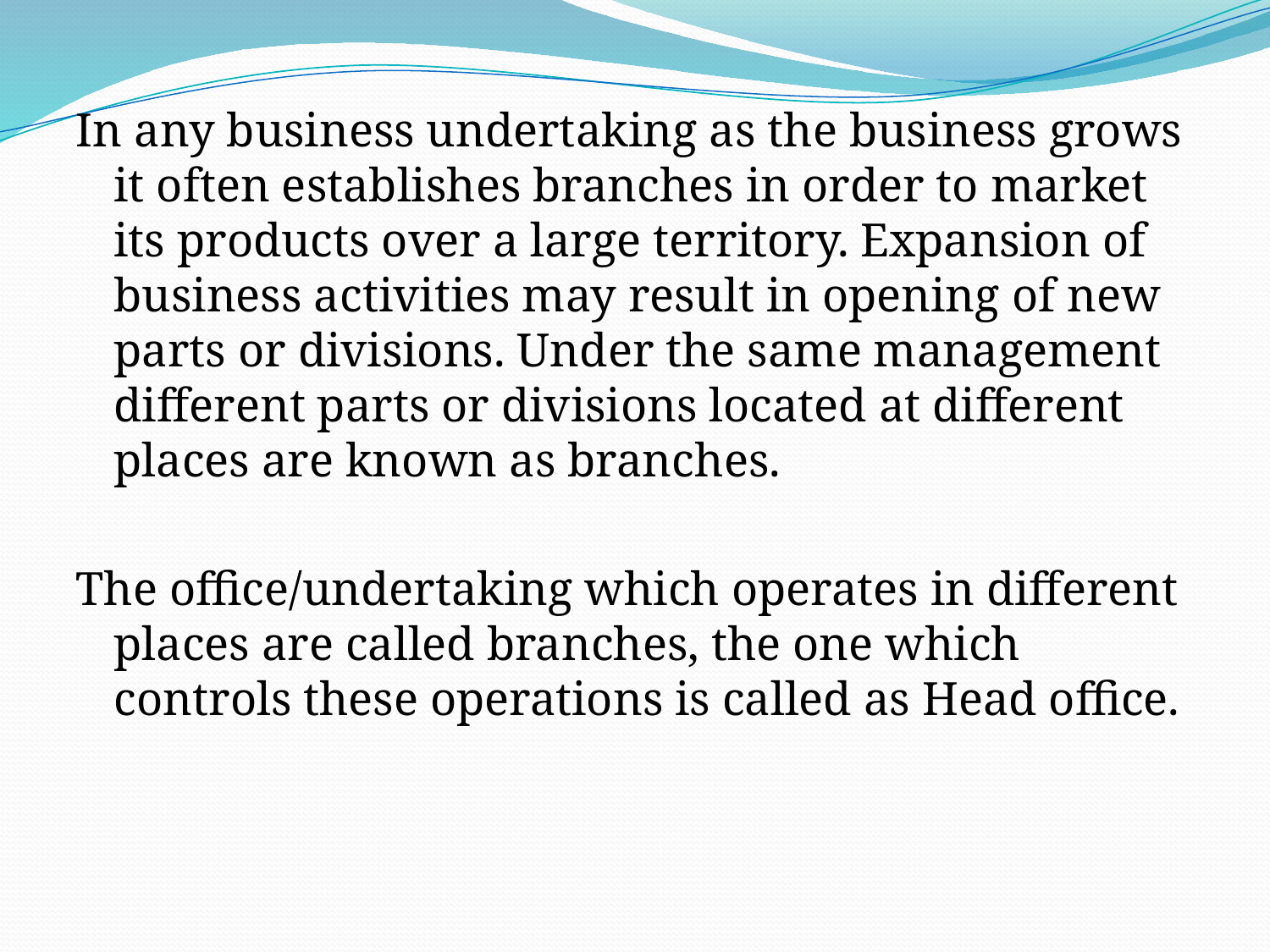

In any business undertaking as the business grows it often establishes branches in order to market its products over a large territory. Expansion of business activities may result in opening of new parts or divisions. Under the same management different parts or divisions located at different places are known as branches.

The office/undertaking which operates in different places are called branches, the one which controls these operations is called as Head office.